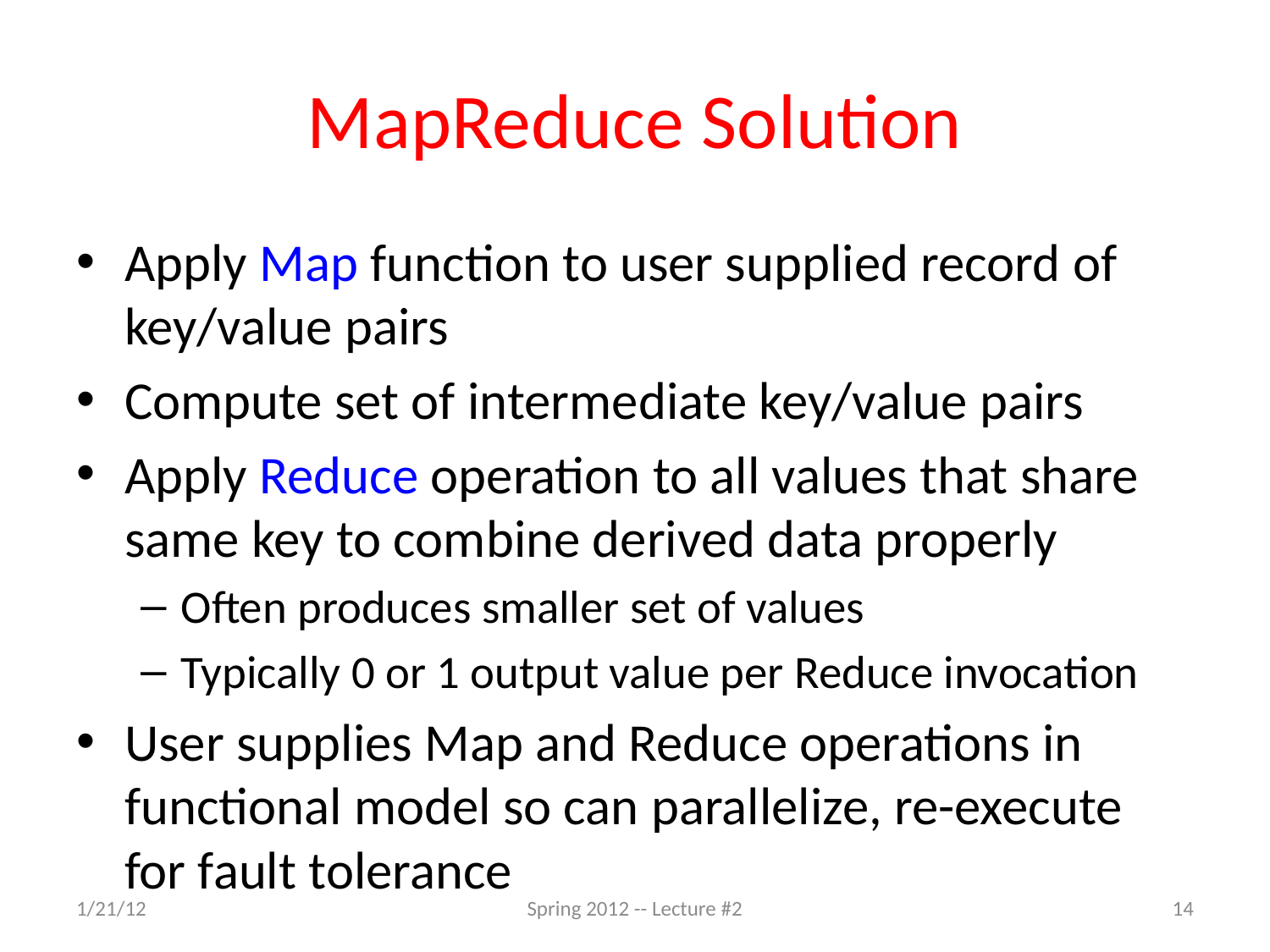

# MapReduce Solution
Apply Map function to user supplied record of key/value pairs
Compute set of intermediate key/value pairs
Apply Reduce operation to all values that share same key to combine derived data properly
Often produces smaller set of values
Typically 0 or 1 output value per Reduce invocation
User supplies Map and Reduce operations in functional model so can parallelize, re-execute for fault tolerance
1/21/12
Spring 2012 -- Lecture #2
14